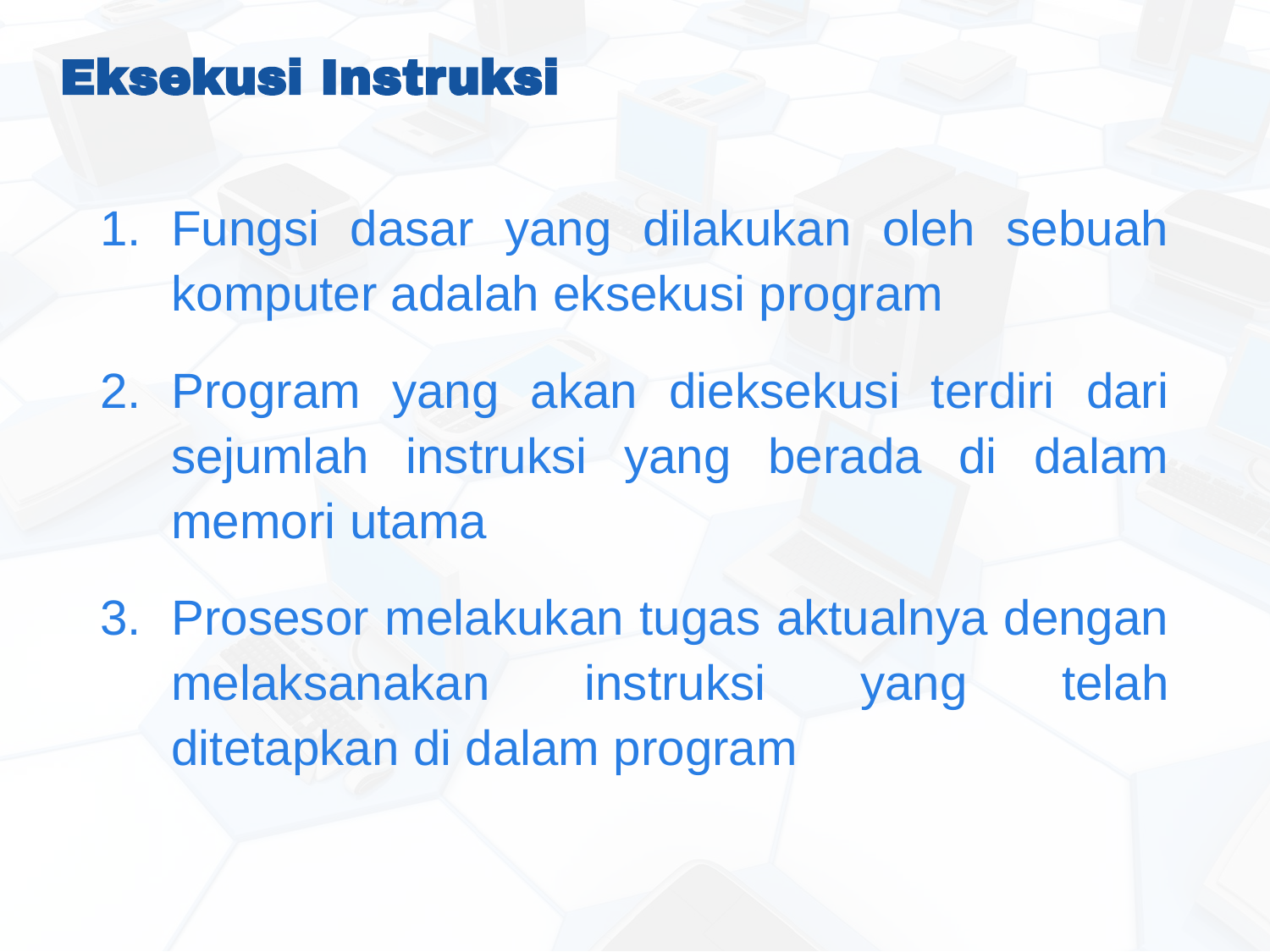

# Eksekusi Instruksi
Fungsi dasar yang dilakukan oleh sebuah komputer adalah eksekusi program
Program yang akan dieksekusi terdiri dari sejumlah instruksi yang berada di dalam memori utama
Prosesor melakukan tugas aktualnya dengan melaksanakan instruksi yang telah ditetapkan di dalam program